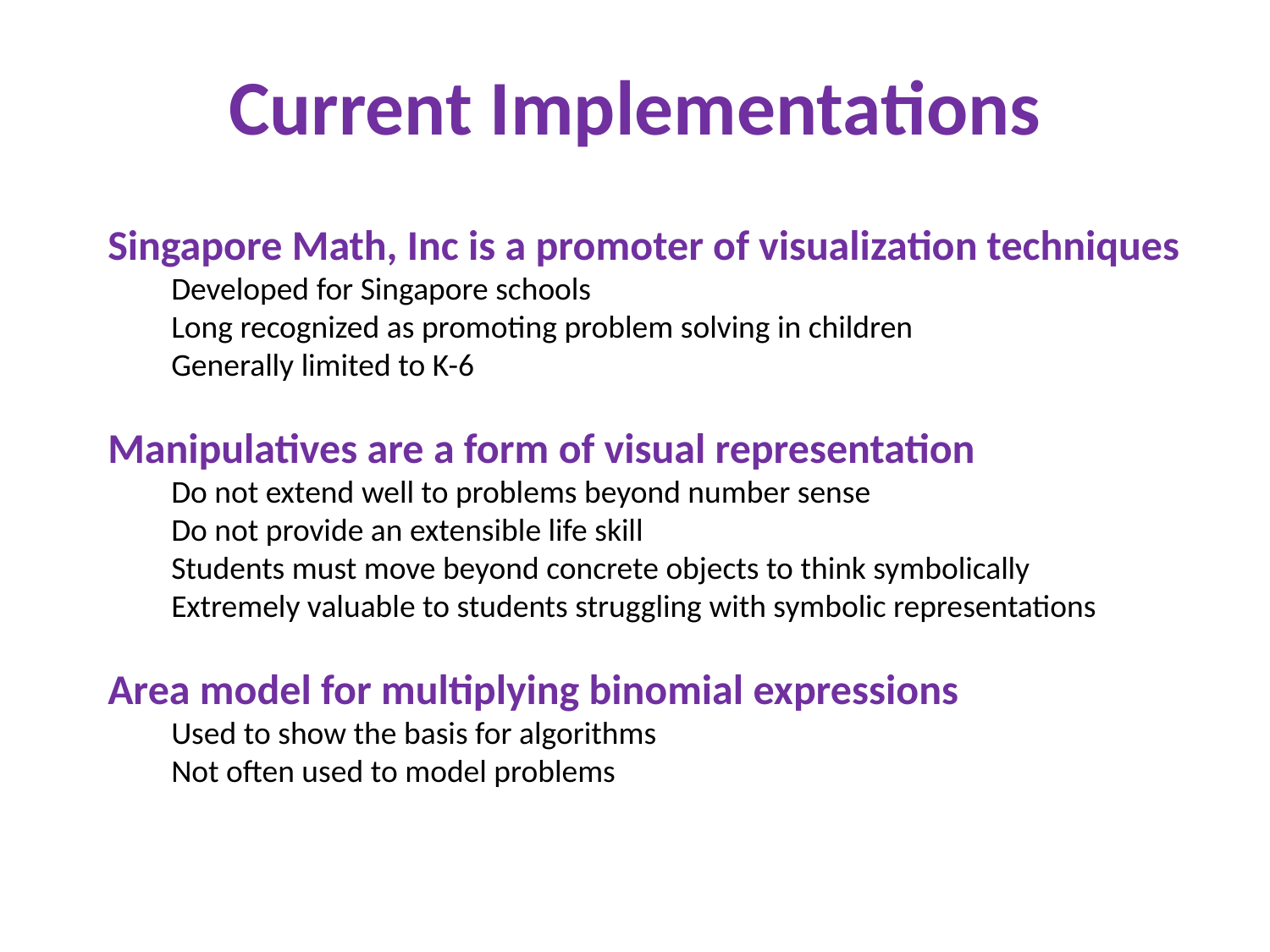

# Current Implementations
Singapore Math, Inc is a promoter of visualization techniques
	Developed for Singapore schools
	Long recognized as promoting problem solving in children
	Generally limited to K-6

Manipulatives are a form of visual representation
	Do not extend well to problems beyond number sense
	Do not provide an extensible life skill
	Students must move beyond concrete objects to think symbolically
	Extremely valuable to students struggling with symbolic representations

Area model for multiplying binomial expressions
	Used to show the basis for algorithms
	Not often used to model problems